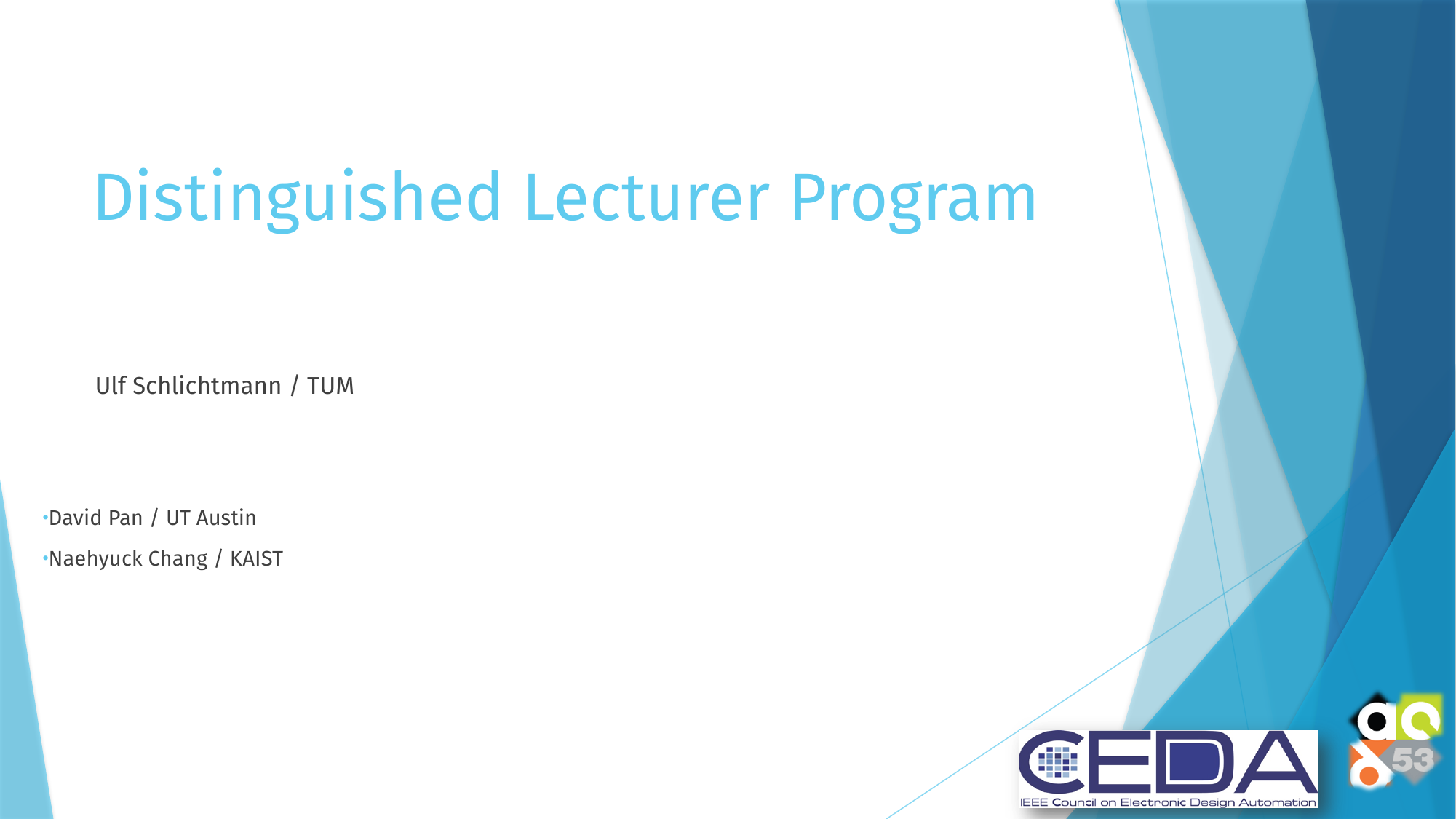

# Distinguished Lecturer Program
Ulf Schlichtmann / TUM
David Pan / UT Austin
Naehyuck Chang / KAIST